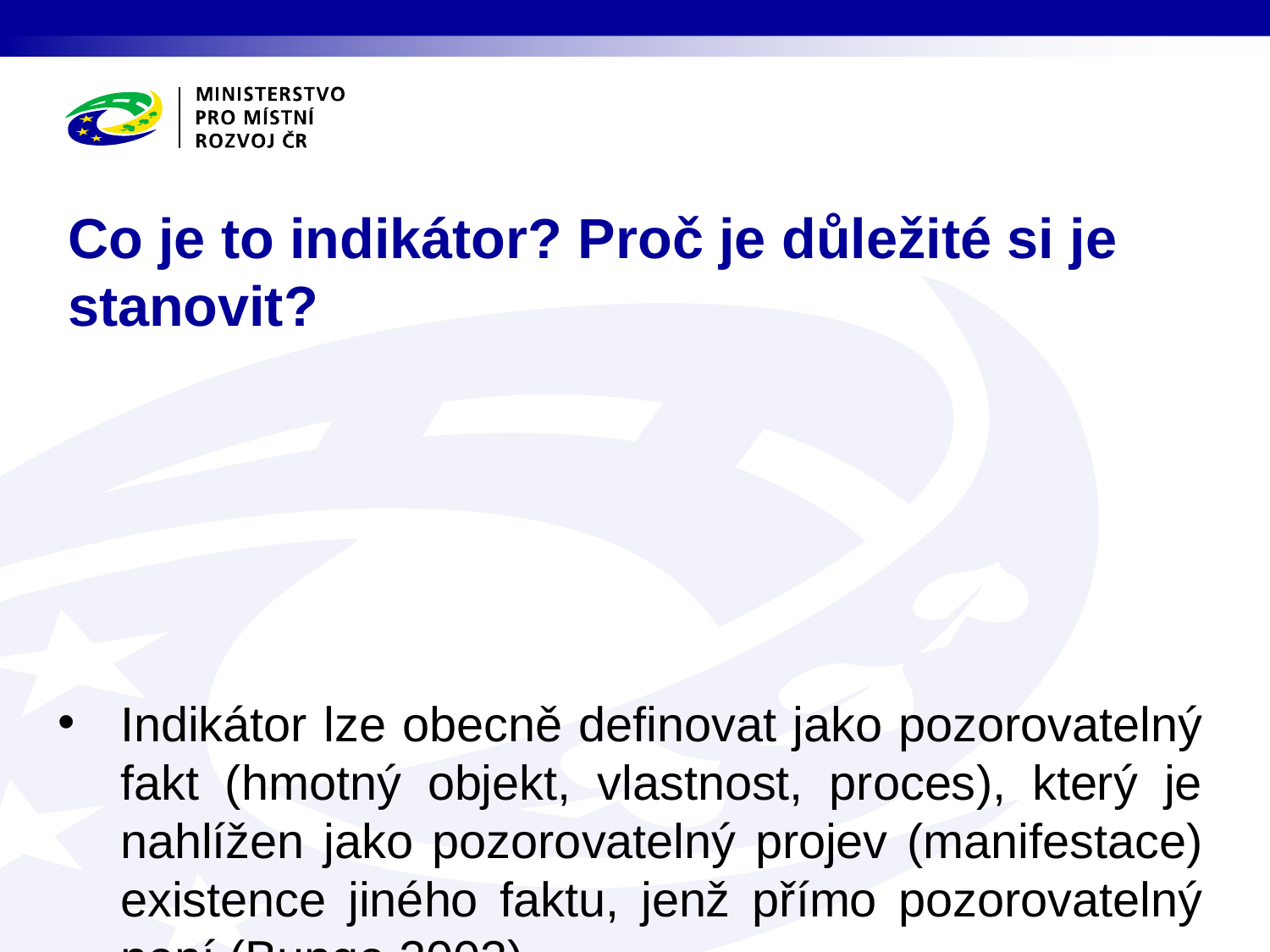

# Co je to indikátor? Proč je důležité si je stanovit?
Indikátor lze obecně definovat jako pozorovatelný fakt (hmotný objekt, vlastnost, proces), který je nahlížen jako pozorovatelný projev (manifestace) existence jiného faktu, jenž přímo pozorovatelný není (Bunge 2003)
Mělo by být možné „změřit“, nakolik jsme cíle dosáhli. K tomu je potřebné určit, jaké bude naše kritérium dosažení cíle - INDIKÁTORY